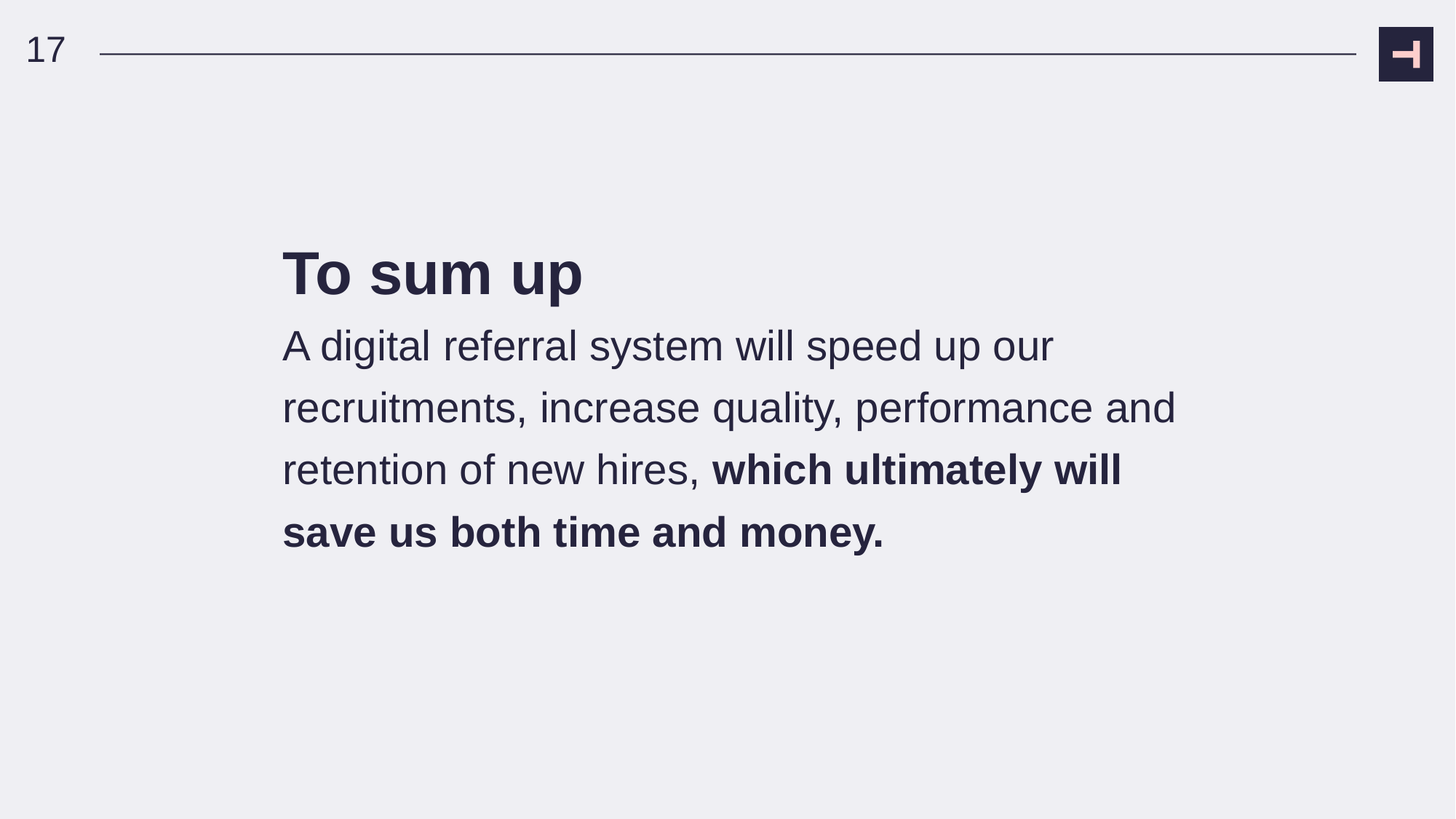

17
# To sum up A digital referral system will speed up our recruitments, increase quality, performance and retention of new hires, which ultimately will save us both time and money.